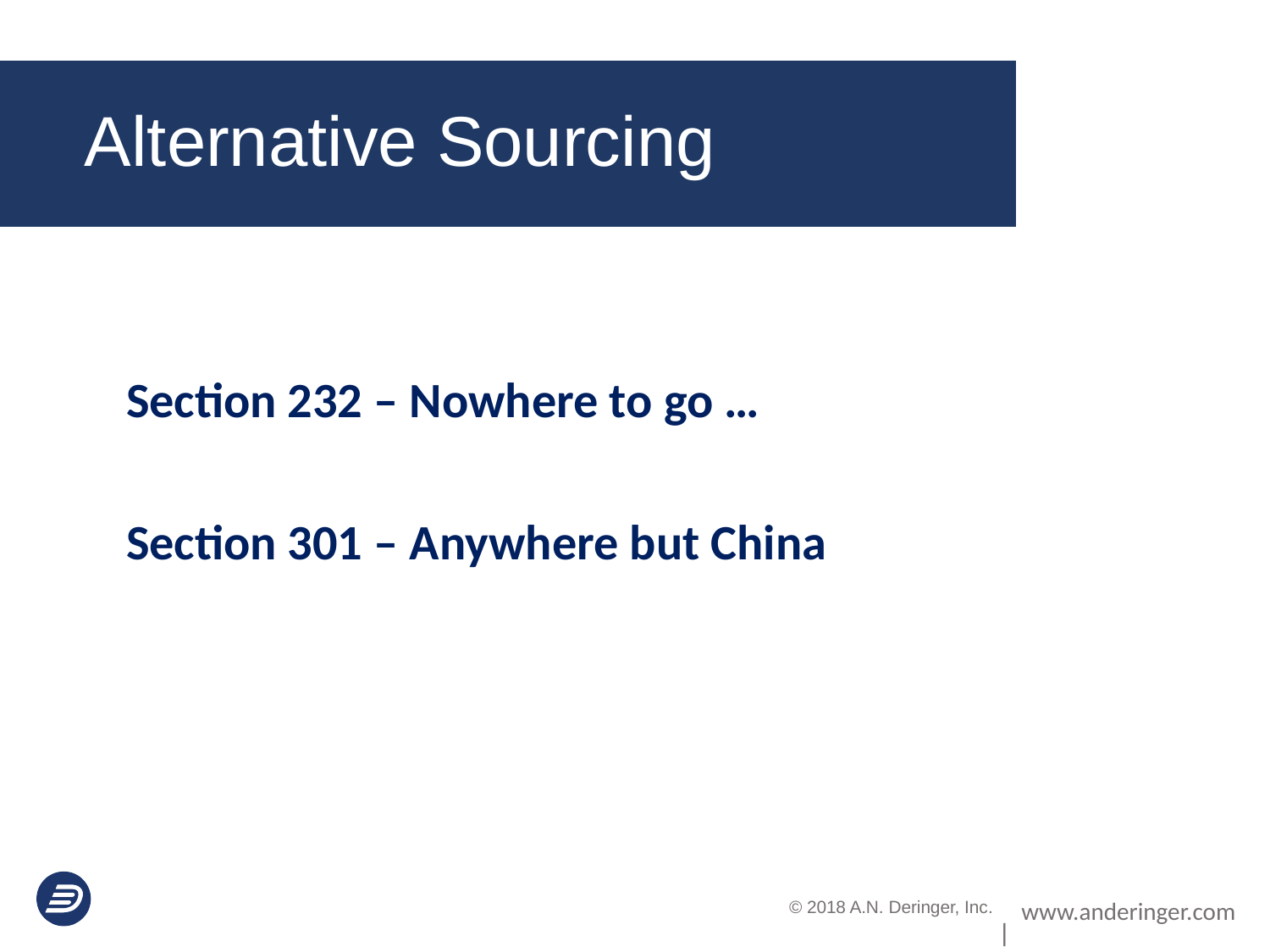

Alternative Sourcing

Section 232 – Nowhere to go …

Section 301 – Anywhere but China